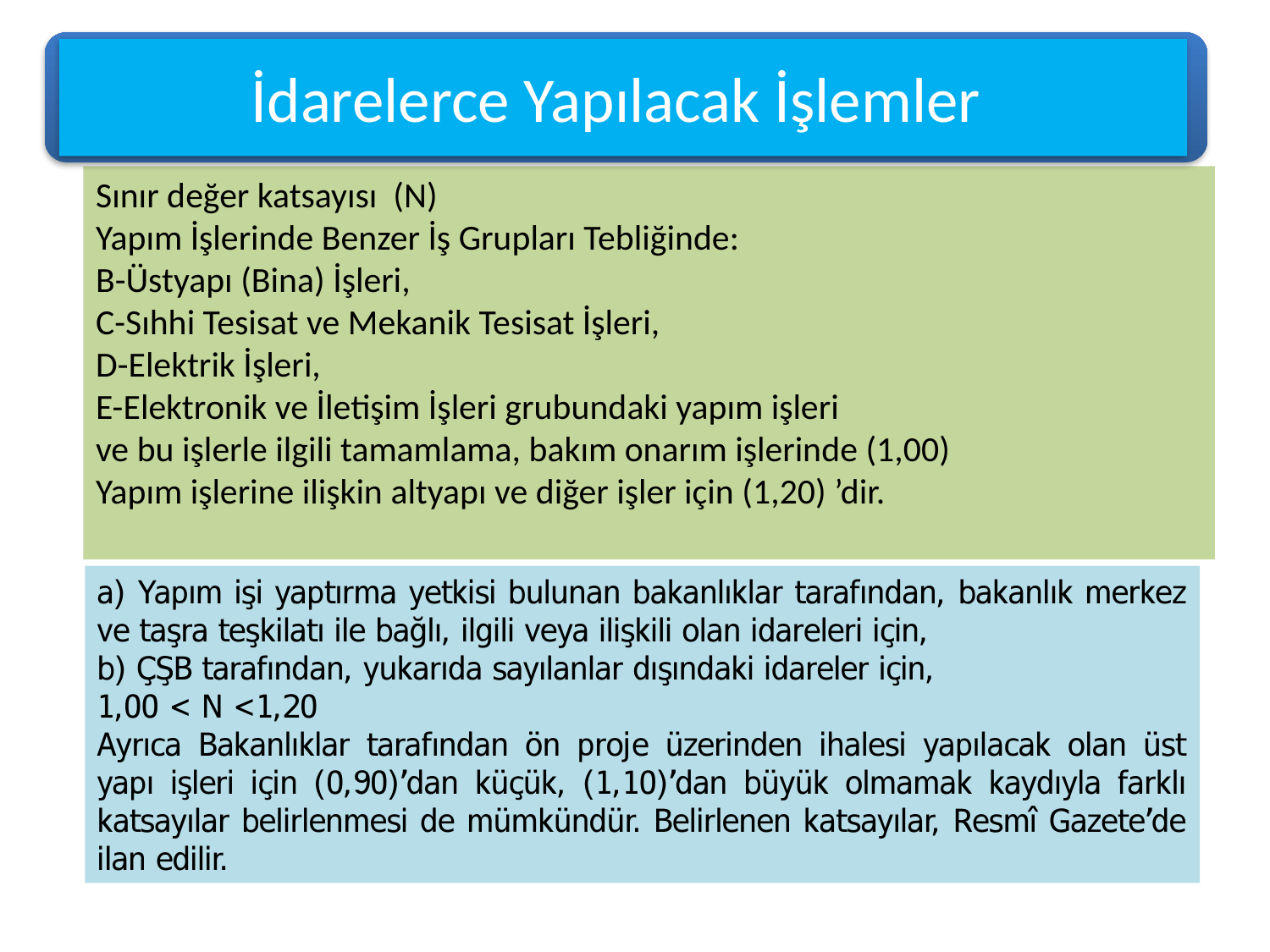

İdarelerce Yapılacak İşlemler
Sınır değer katsayısı  (N)
Yapım İşlerinde Benzer İş Grupları Tebliğinde:
B-Üstyapı (Bina) İşleri,
C-Sıhhi Tesisat ve Mekanik Tesisat İşleri,
D-Elektrik İşleri,
E-Elektronik ve İletişim İşleri grubundaki yapım işleri
ve bu işlerle ilgili tamamlama, bakım onarım işlerinde (1,00)
Yapım işlerine ilişkin altyapı ve diğer işler için (1,20) ’dir.

a) Yapım işi yaptırma yetkisi bulunan bakanlıklar tarafından, bakanlık merkez ve taşra teşkilatı ile bağlı, ilgili veya ilişkili olan idareleri için,
b) ÇŞB tarafından, yukarıda sayılanlar dışındaki idareler için,
1,00 < N <1,20
Ayrıca Bakanlıklar tarafından ön proje üzerinden ihalesi yapılacak olan üst yapı işleri için (0,90)’dan küçük, (1,10)’dan büyük olmamak kaydıyla farklı katsayılar belirlenmesi de mümkündür. Belirlenen katsayılar, Resmî Gazete’de ilan edilir.